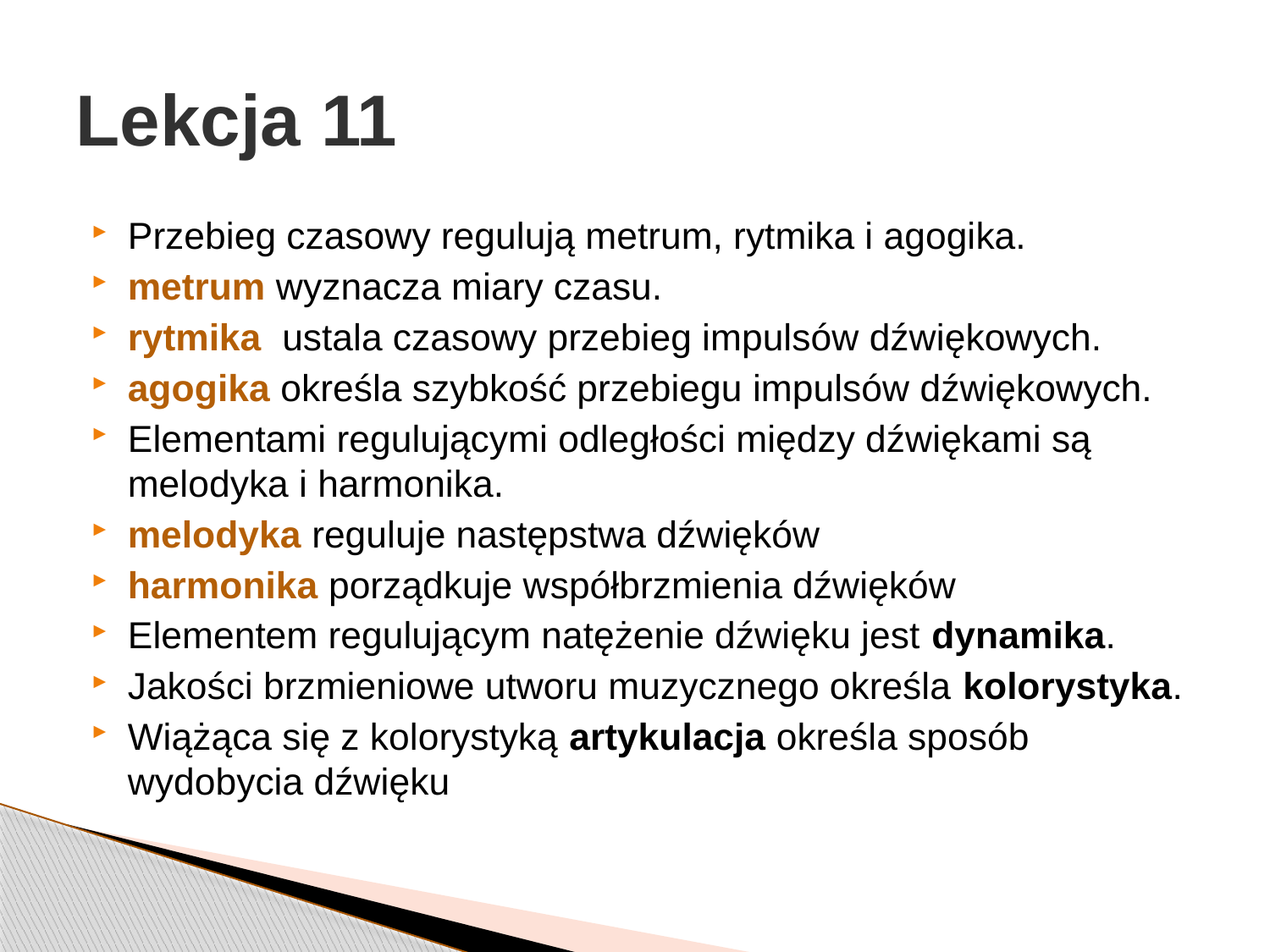

# Lekcja 11
Przebieg czasowy regulują metrum, rytmika i agogika.
metrum wyznacza miary czasu.
rytmika  ustala czasowy przebieg impulsów dźwiękowych.
agogika określa szybkość przebiegu impulsów dźwiękowych.
Elementami regulującymi odległości między dźwiękami są melodyka i harmonika.
melodyka reguluje następstwa dźwięków
harmonika porządkuje współbrzmienia dźwięków
Elementem regulującym natężenie dźwięku jest dynamika.
Jakości brzmieniowe utworu muzycznego określa kolorystyka.
Wiążąca się z kolorystyką artykulacja określa sposób wydobycia dźwięku